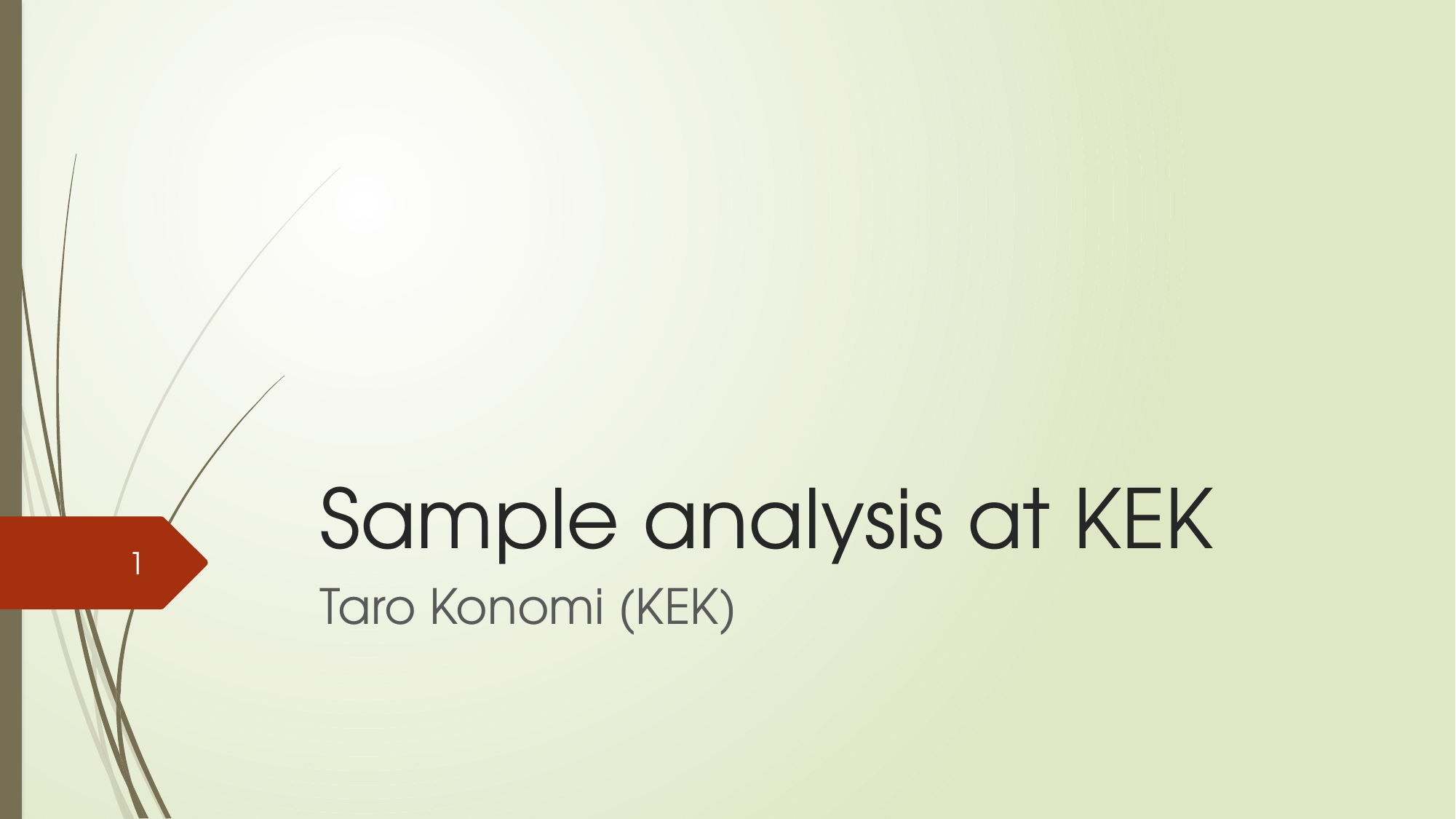

# Sample analysis at KEK
1
Taro Konomi (KEK)